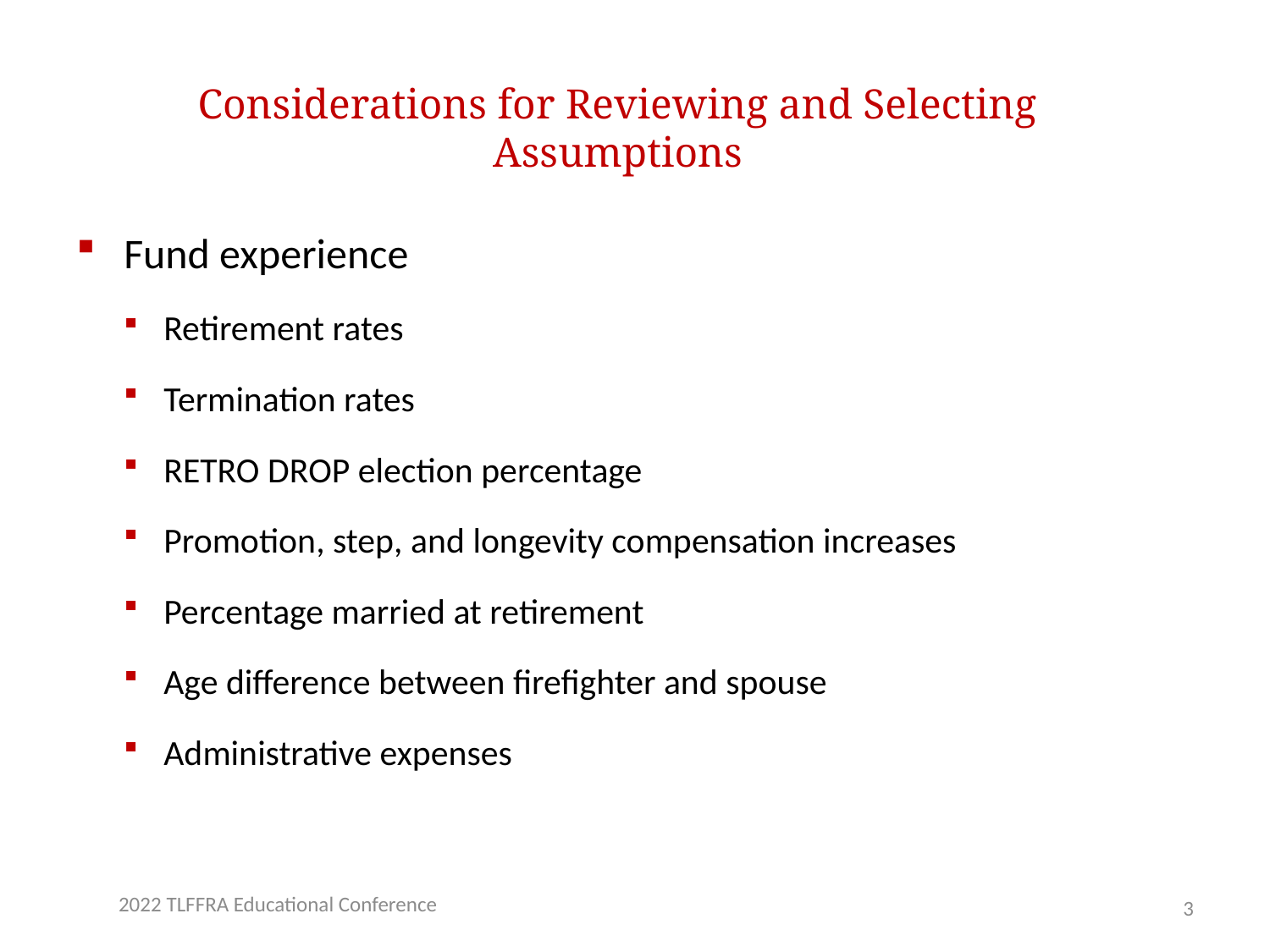

Considerations for Reviewing and Selecting Assumptions
Fund experience
Retirement rates
Termination rates
RETRO DROP election percentage
Promotion, step, and longevity compensation increases
Percentage married at retirement
Age difference between firefighter and spouse
Administrative expenses

2022 TLFFRA Educational Conference
3